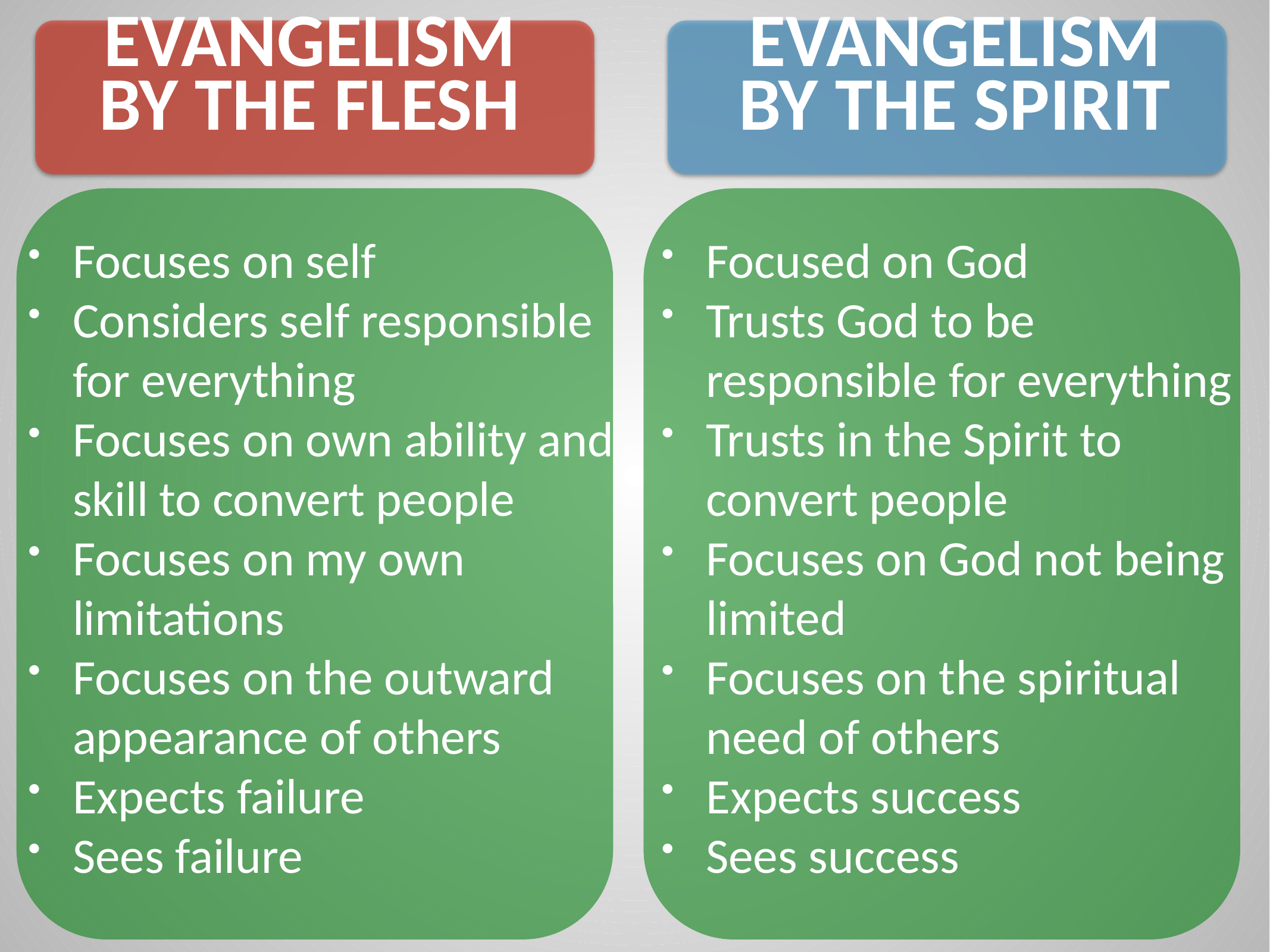

# EVANGELISM
BY THE FLESH
EVANGELISM
BY THE SPIRIT

Focuses on self
Considers self responsible for everything
Focuses on own ability and skill to convert people
Focuses on my own limitations
Focuses on the outward appearance of others
Expects failure
Sees failure
Focused on God
Trusts God to be responsible for everything
Trusts in the Spirit to convert people
Focuses on God not being limited
Focuses on the spiritual need of others
Expects success
Sees success